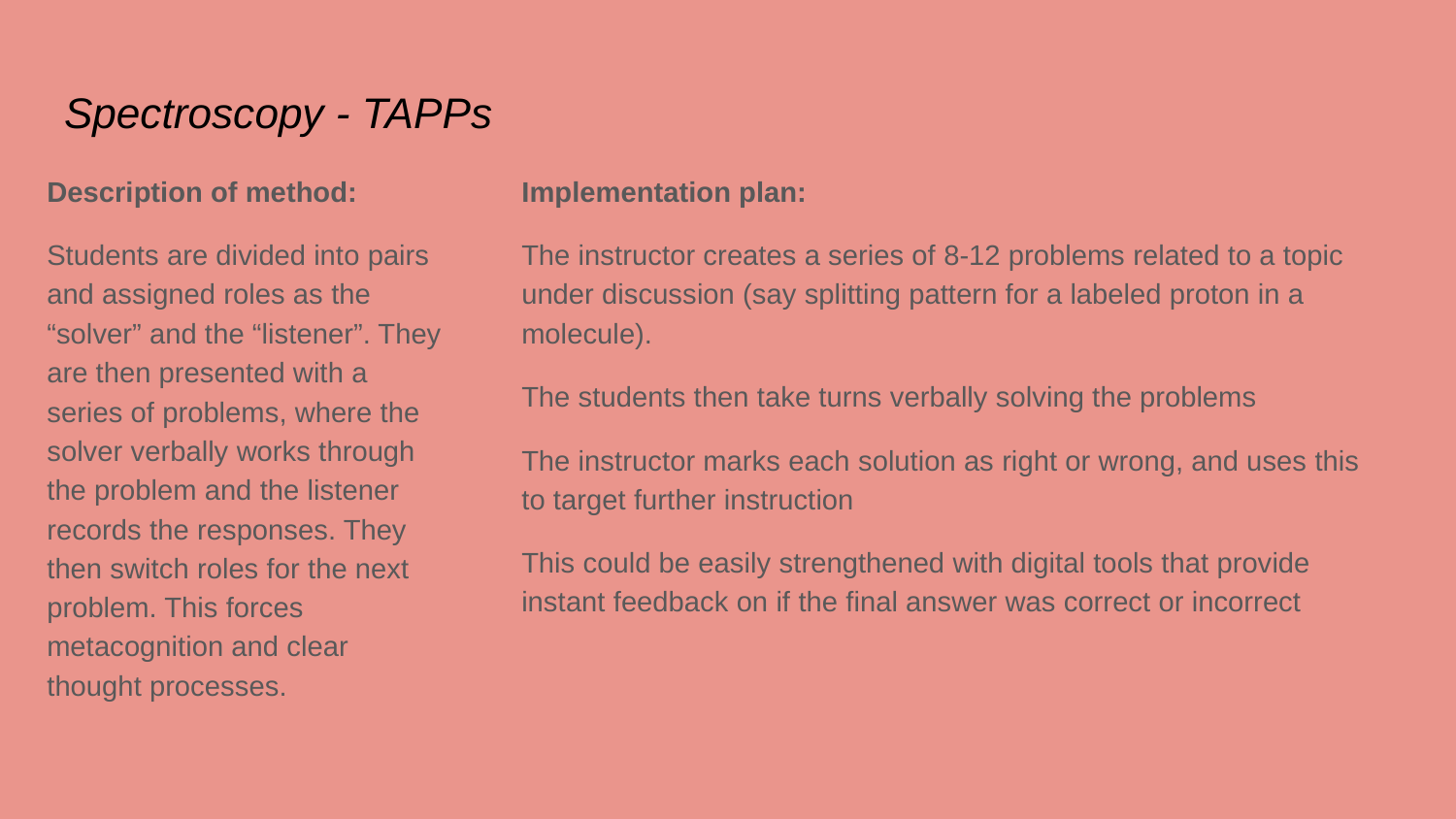

# Spectroscopy - TAPPs
Description of method:
Students are divided into pairs and assigned roles as the “solver” and the “listener”. They are then presented with a series of problems, where the solver verbally works through the problem and the listener records the responses. They then switch roles for the next problem. This forces metacognition and clear thought processes.
Implementation plan:
The instructor creates a series of 8-12 problems related to a topic under discussion (say splitting pattern for a labeled proton in a molecule).
The students then take turns verbally solving the problems
The instructor marks each solution as right or wrong, and uses this to target further instruction
This could be easily strengthened with digital tools that provide instant feedback on if the final answer was correct or incorrect